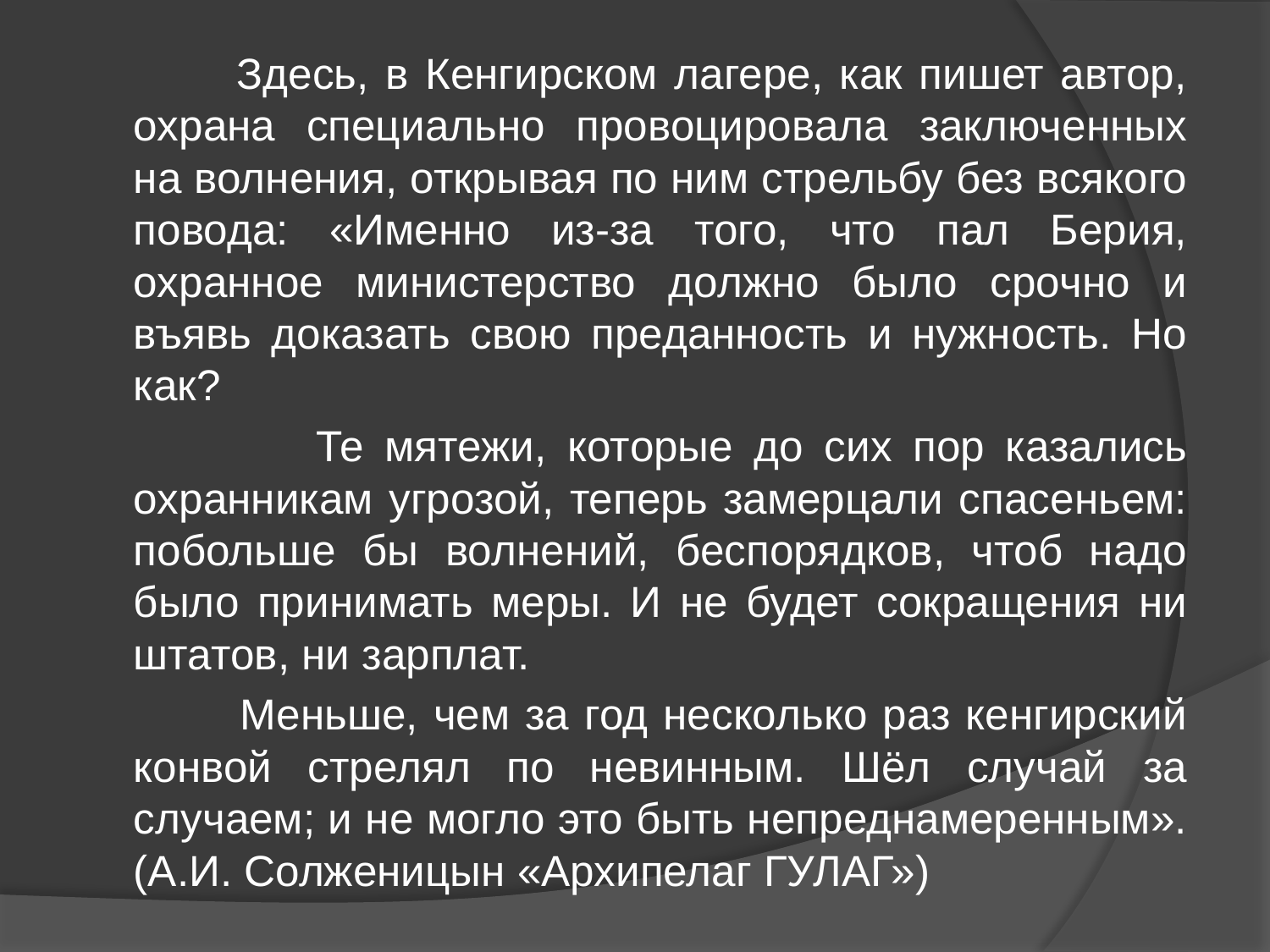

Здесь, в Кенгирском лагере, как пишет автор, охрана специально провоцировала заключенных на волнения, открывая по ним стрельбу без всякого повода: «Именно из-за того, что пал Берия, охранное министерство должно было срочно и въявь доказать свою преданность и нужность. Но как?
           Те мятежи, которые до сих пор казались охранникам угрозой, теперь замерцали спасеньем: побольше бы волнений, беспорядков, чтоб надо было принимать меры. И не будет сокращения ни штатов, ни зарплат.
          Меньше, чем за год несколько раз кенгирский конвой стрелял по невинным. Шёл случай за случаем; и не могло это быть непреднамеренным». (А.И. Солженицын «Архипелаг ГУЛАГ»)